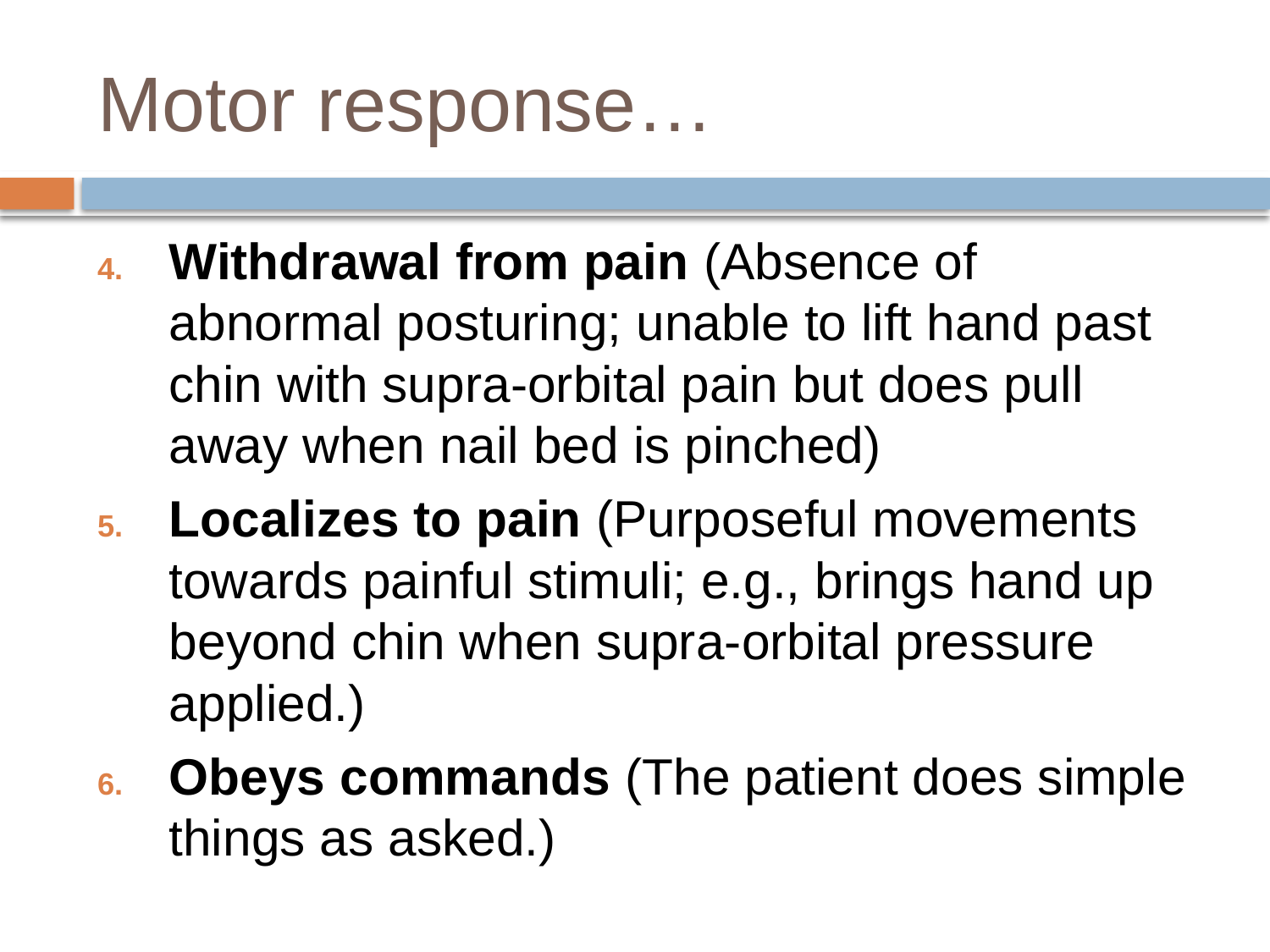

# Motor response…
Withdrawal from pain (Absence of abnormal posturing; unable to lift hand past chin with supra-orbital pain but does pull away when nail bed is pinched)
Localizes to pain (Purposeful movements towards painful stimuli; e.g., brings hand up beyond chin when supra-orbital pressure applied.)
Obeys commands (The patient does simple things as asked.)